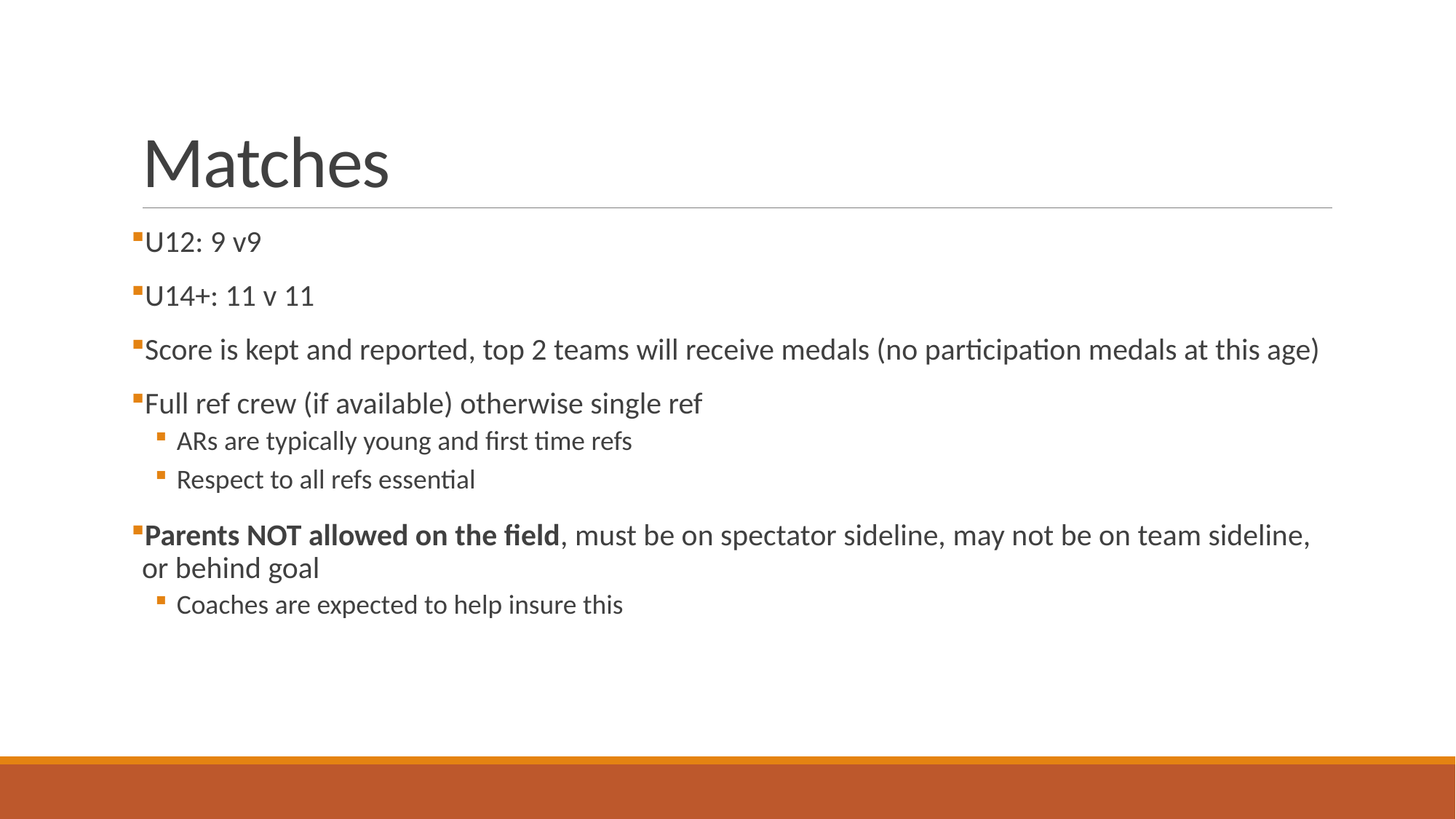

# Matches
U12: 9 v9
U14+: 11 v 11
Score is kept and reported, top 2 teams will receive medals (no participation medals at this age)
Full ref crew (if available) otherwise single ref
ARs are typically young and first time refs
Respect to all refs essential
Parents NOT allowed on the field, must be on spectator sideline, may not be on team sideline, or behind goal
Coaches are expected to help insure this